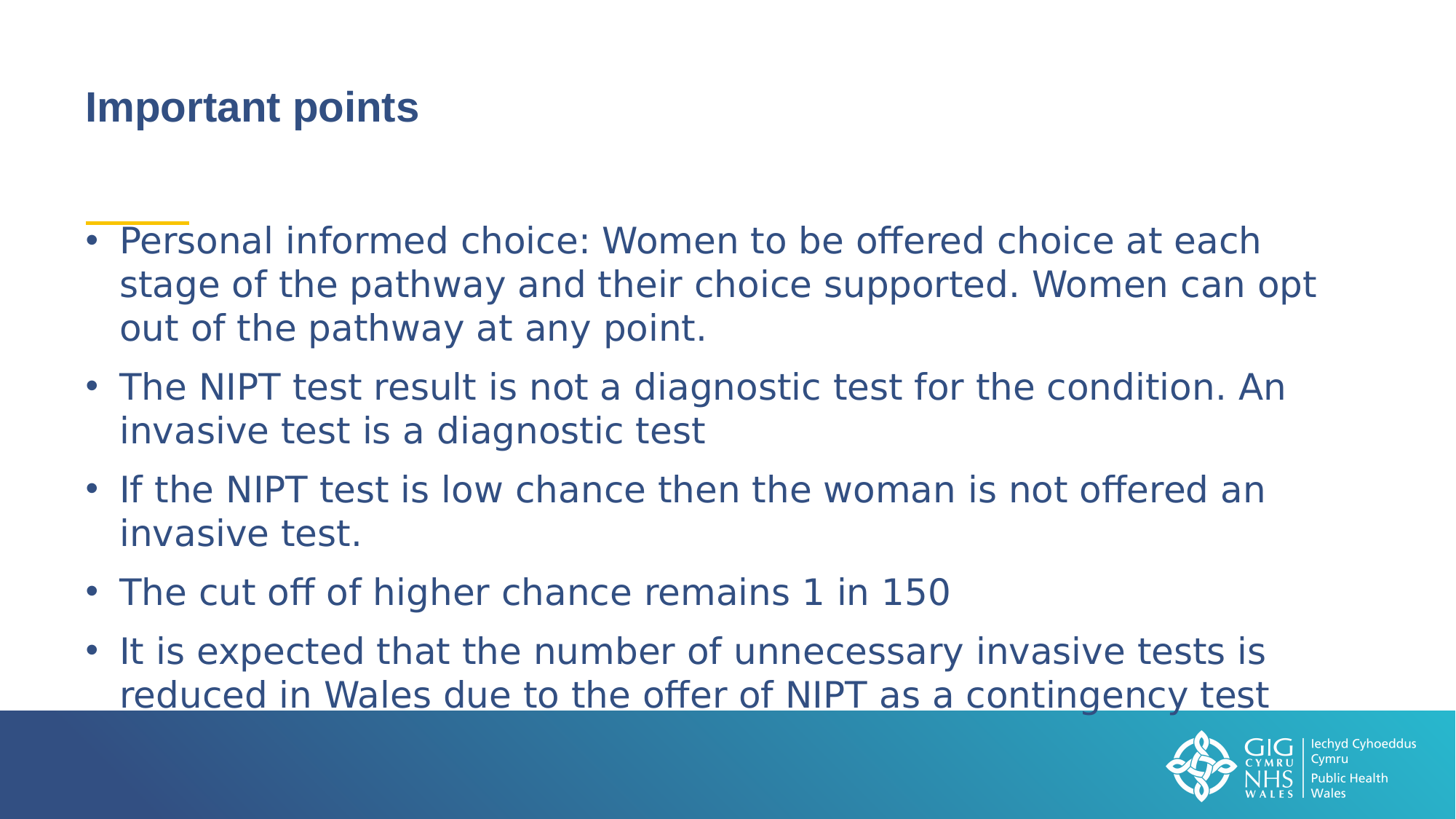

Important points

Personal informed choice: Women to be offered choice at each stage of the pathway and their choice supported. Women can opt out of the pathway at any point.
The NIPT test result is not a diagnostic test for the condition. An invasive test is a diagnostic test
If the NIPT test is low chance then the woman is not offered an invasive test.
The cut off of higher chance remains 1 in 150
It is expected that the number of unnecessary invasive tests is reduced in Wales due to the offer of NIPT as a contingency test